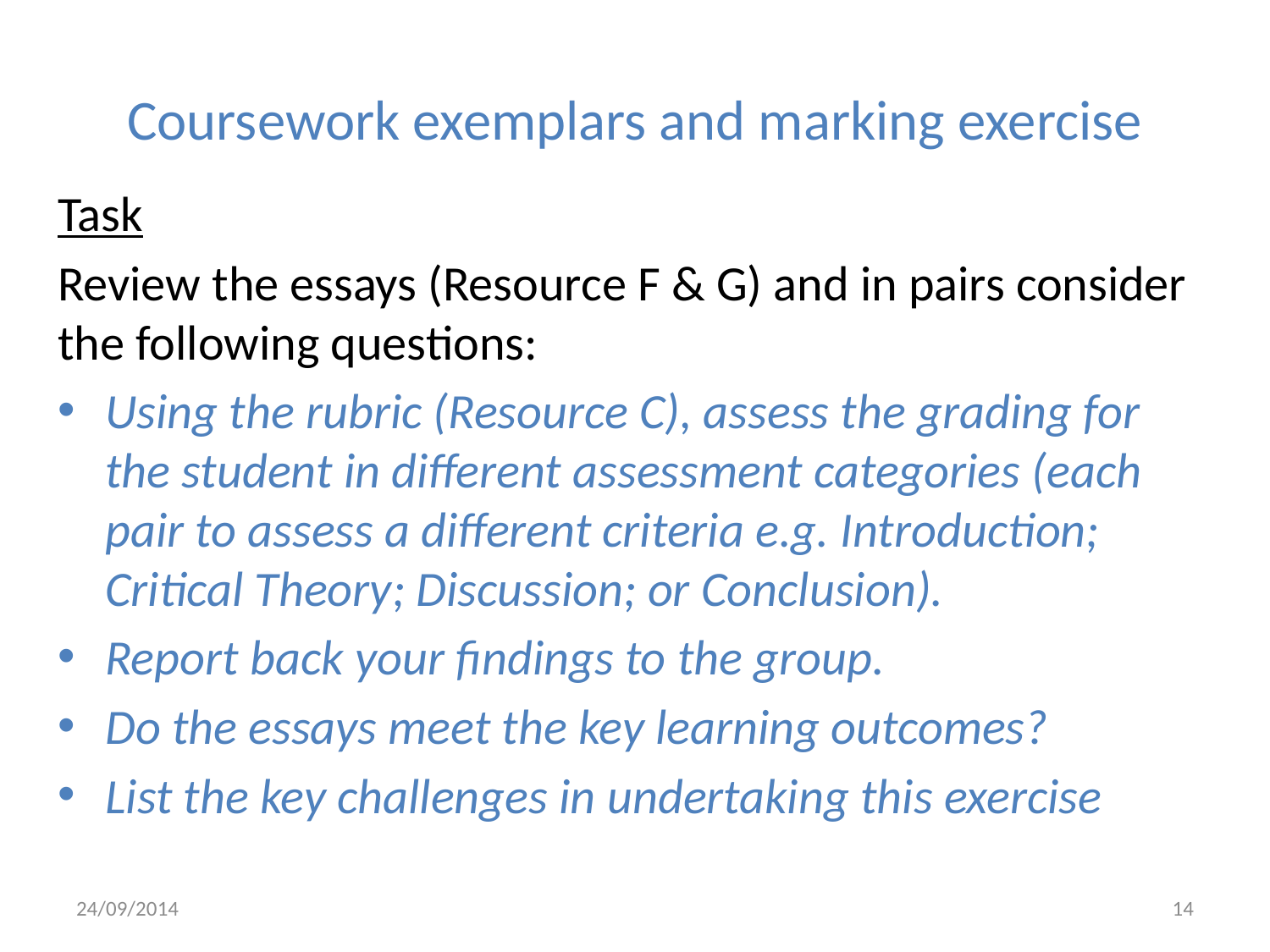

# Coursework exemplars and marking exercise
Task
Review the essays (Resource F & G) and in pairs consider the following questions:
Using the rubric (Resource C), assess the grading for the student in different assessment categories (each pair to assess a different criteria e.g. Introduction; Critical Theory; Discussion; or Conclusion).
Report back your findings to the group.
Do the essays meet the key learning outcomes?
List the key challenges in undertaking this exercise
24/09/2014
14